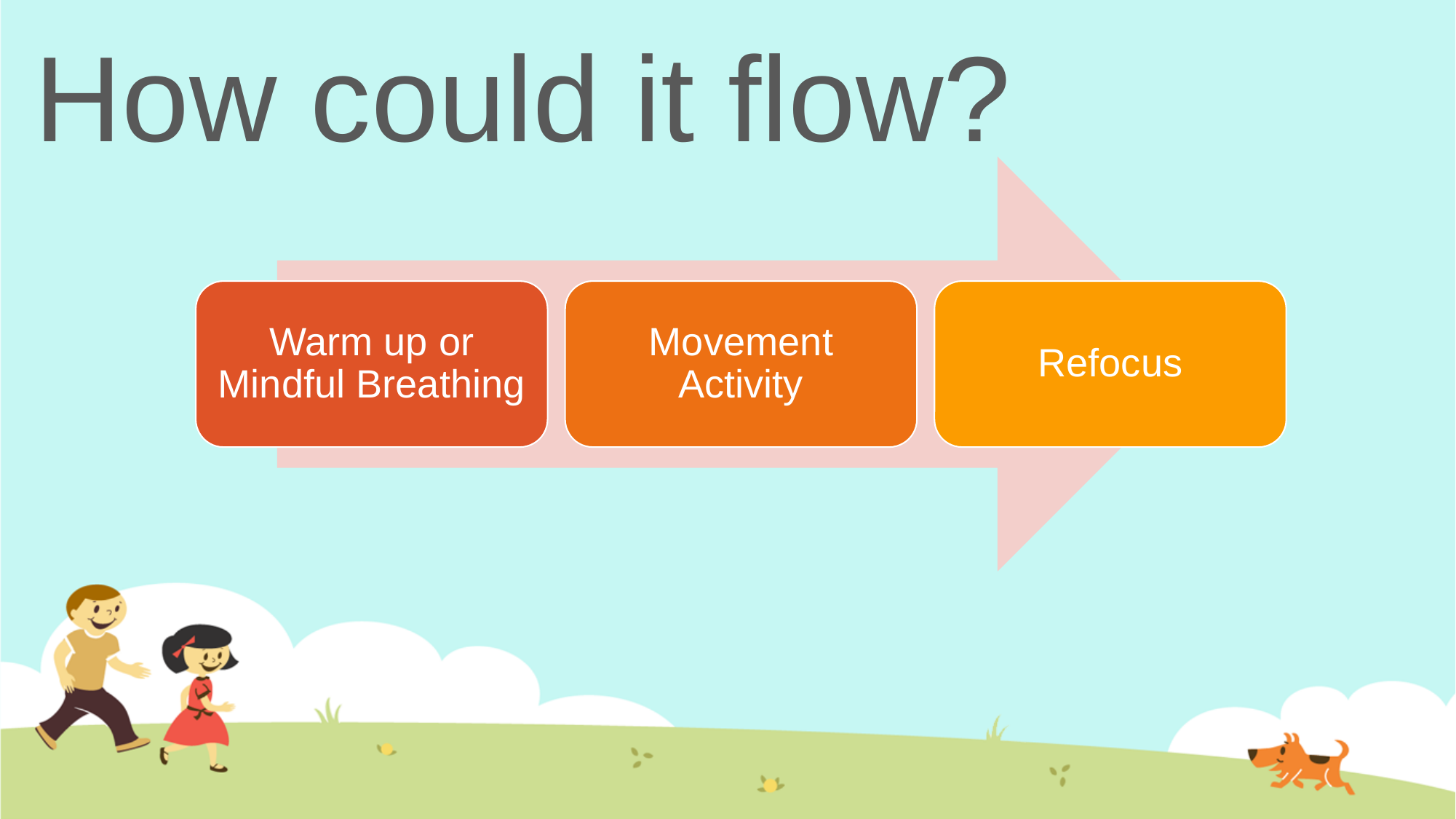

# How could it flow?

Warm up or Mindful Breathing
Movement Activity
Refocus